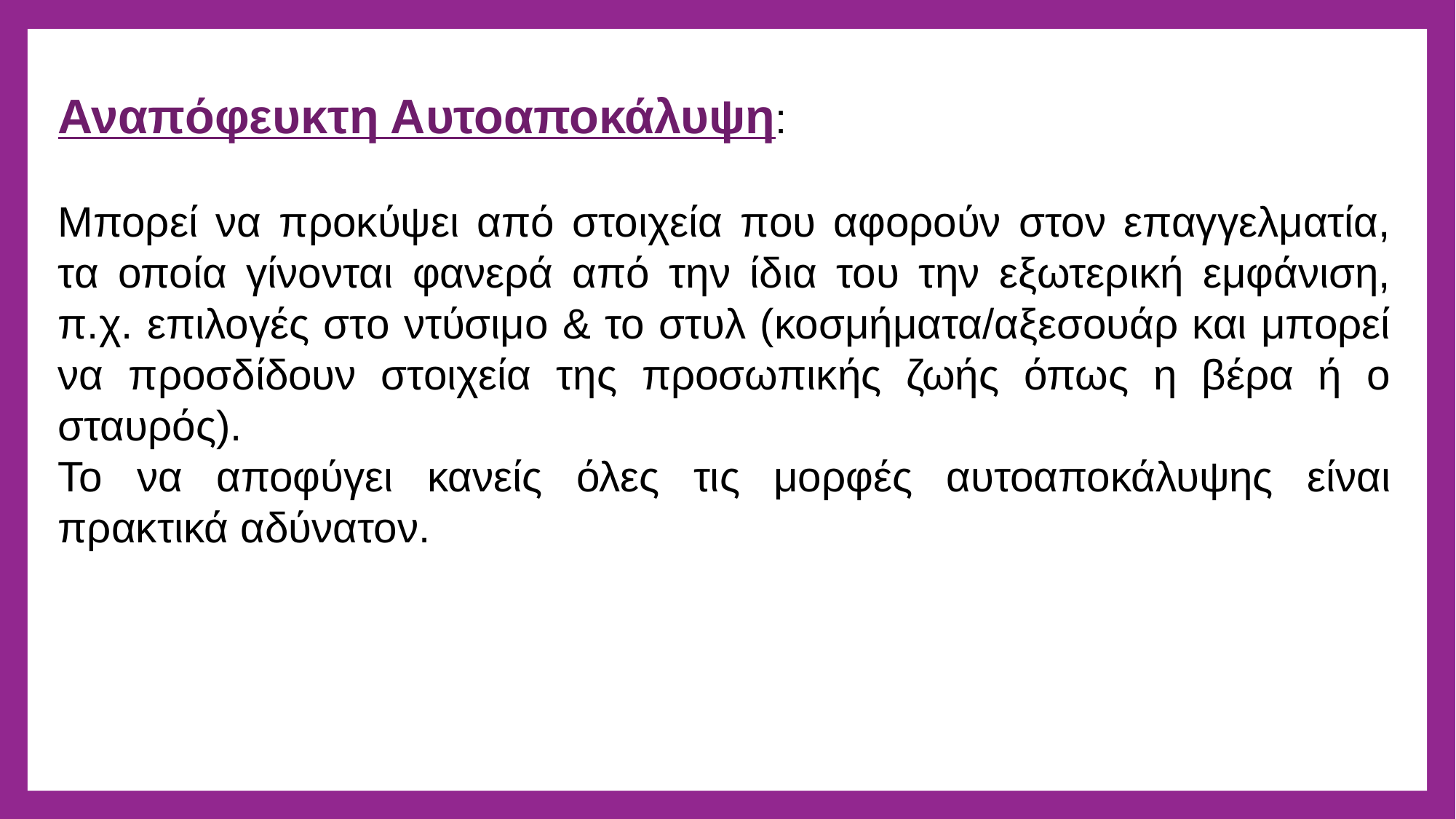

Αναπόφευκτη Αυτοαποκάλυψη:

Μπορεί να προκύψει από στοιχεία που αφορούν στον επαγγελματία, τα οποία γίνονται φανερά από την ίδια του την εξωτερική εμφάνιση, π.χ. επιλογές στο ντύσιμο & το στυλ (κοσμήματα/αξεσουάρ και μπορεί να προσδίδουν στοιχεία της προσωπικής ζωής όπως η βέρα ή ο σταυρός).
Το να αποφύγει κανείς όλες τις μορφές αυτοαποκάλυψης είναι πρακτικά αδύνατον.